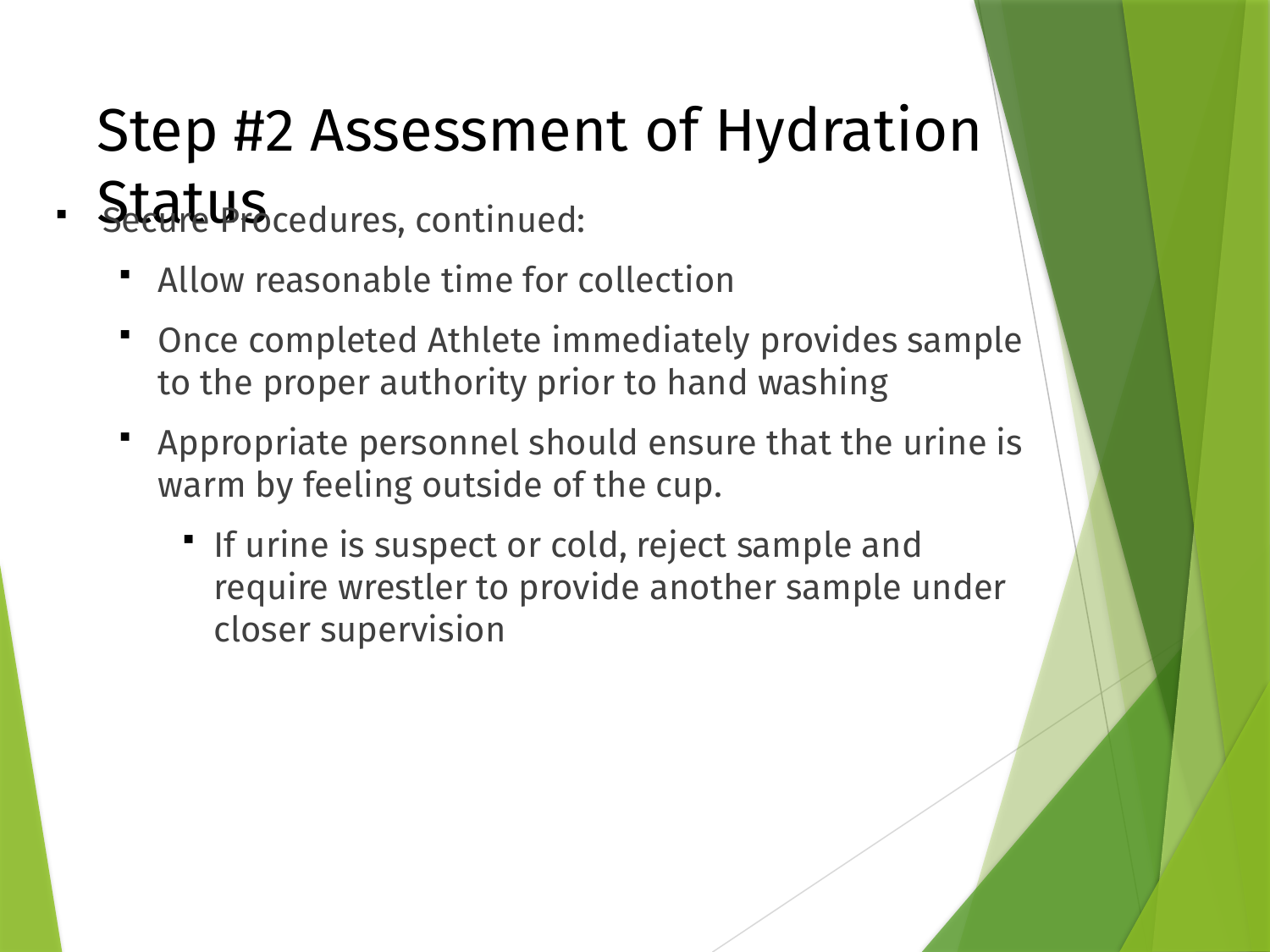

# Step #2 Assessment of Hydration Status
Secure Procedures, continued:
Allow reasonable time for collection
Once completed Athlete immediately provides sample to the proper authority prior to hand washing
Appropriate personnel should ensure that the urine is warm by feeling outside of the cup.
If urine is suspect or cold, reject sample and require wrestler to provide another sample under closer supervision